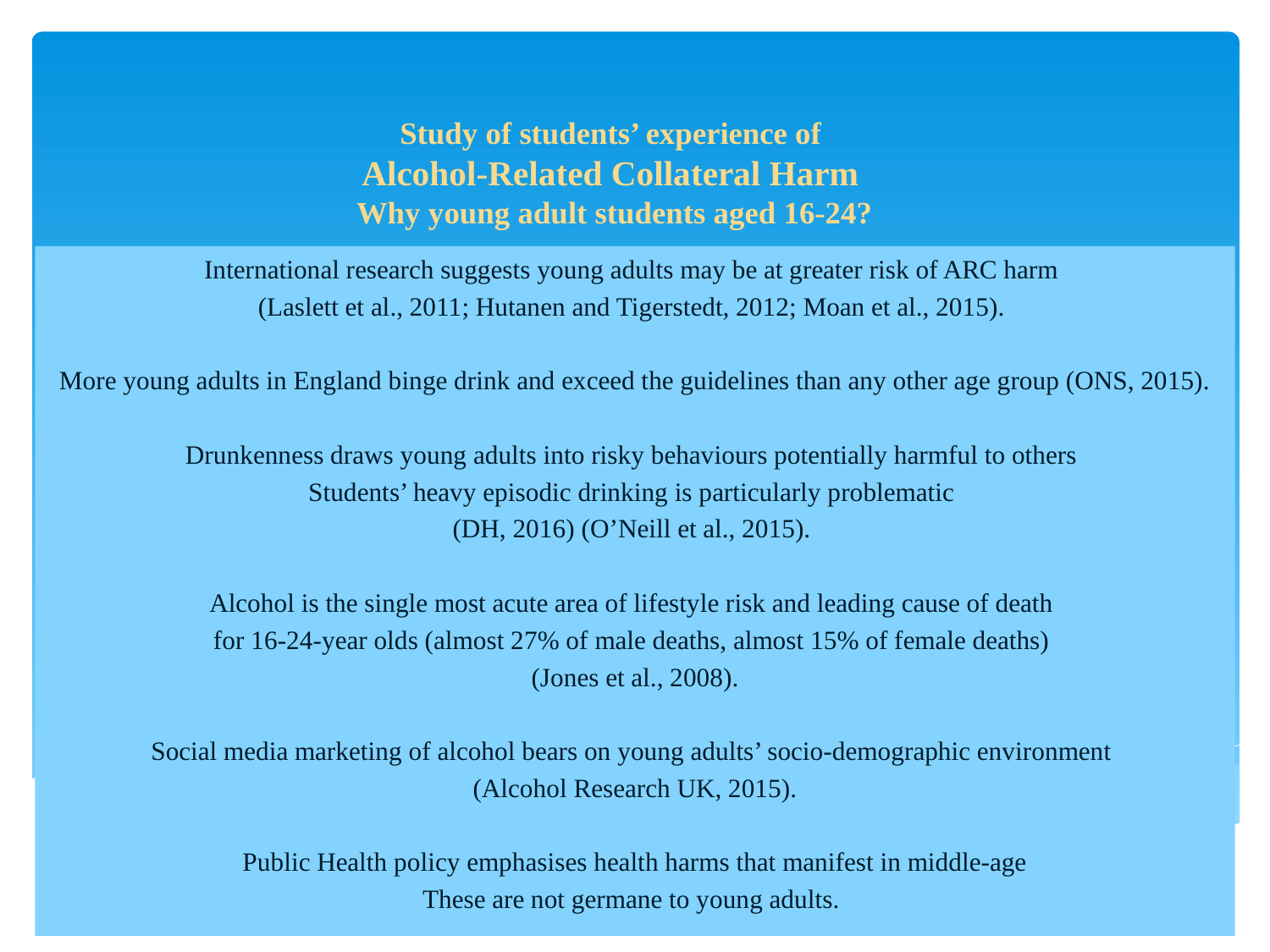

# Study of students’ experience of Alcohol-Related Collateral Harm Why young adult students aged 16-24?
International research suggests young adults may be at greater risk of ARC harm
(Laslett et al., 2011; Hutanen and Tigerstedt, 2012; Moan et al., 2015).

More young adults in England binge drink and exceed the guidelines than any other age group (ONS, 2015).

Drunkenness draws young adults into risky behaviours potentially harmful to others
Students’ heavy episodic drinking is particularly problematic
(DH, 2016) (O’Neill et al., 2015).

Alcohol is the single most acute area of lifestyle risk and leading cause of death
for 16-24-year olds (almost 27% of male deaths, almost 15% of female deaths)
(Jones et al., 2008).

Social media marketing of alcohol bears on young adults’ socio-demographic environment
(Alcohol Research UK, 2015).

Public Health policy emphasises health harms that manifest in middle-age
These are not germane to young adults.